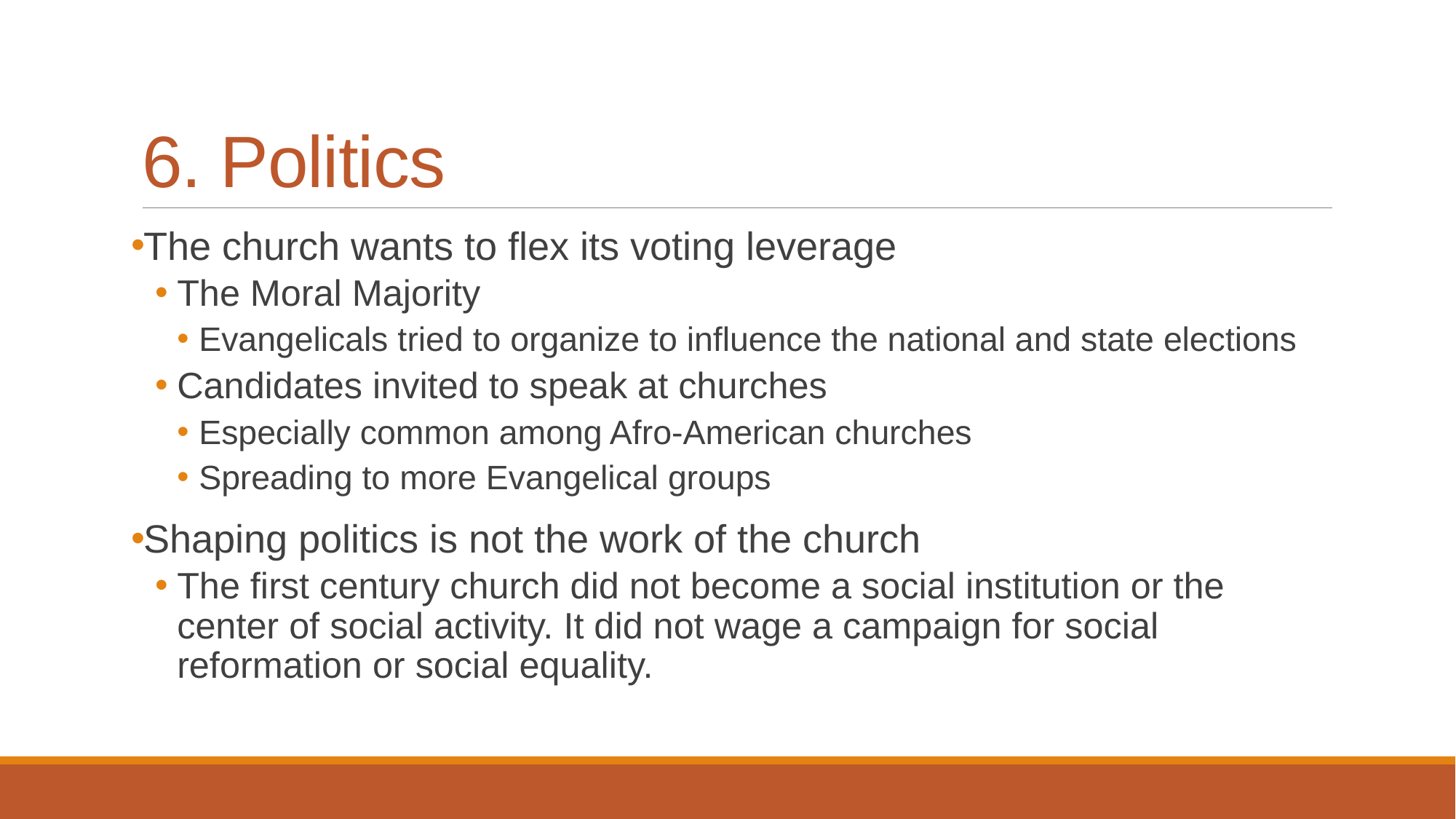

# 6. Politics
The church wants to flex its voting leverage
The Moral Majority
Evangelicals tried to organize to influence the national and state elections
Candidates invited to speak at churches
Especially common among Afro-American churches
Spreading to more Evangelical groups
Shaping politics is not the work of the church
The first century church did not become a social institution or the center of social activity. It did not wage a campaign for social reformation or social equality.